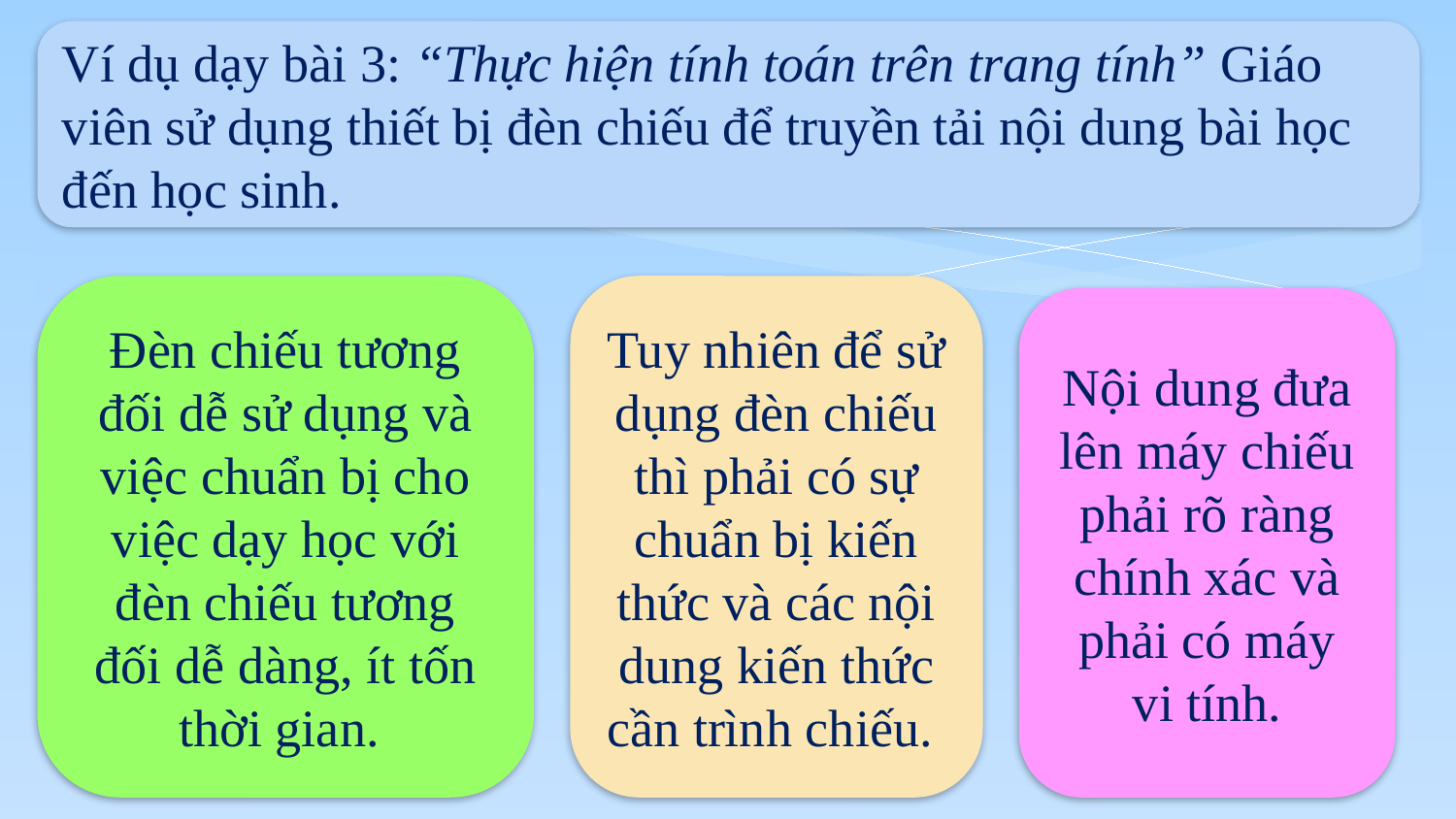

Ví dụ dạy bài 3: “Thực hiện tính toán trên trang tính” Giáo viên sử dụng thiết bị đèn chiếu để truyền tải nội dung bài học đến học sinh.

Đèn chiếu tương đối dễ sử dụng và việc chuẩn bị cho việc dạy học với đèn chiếu tương đối dễ dàng, ít tốn thời gian.
Tuy nhiên để sử dụng đèn chiếu thì phải có sự chuẩn bị kiến thức và các nội dung kiến thức cần trình chiếu.
Nội dung đưa lên máy chiếu phải rõ ràng chính xác và phải có máy vi tính.